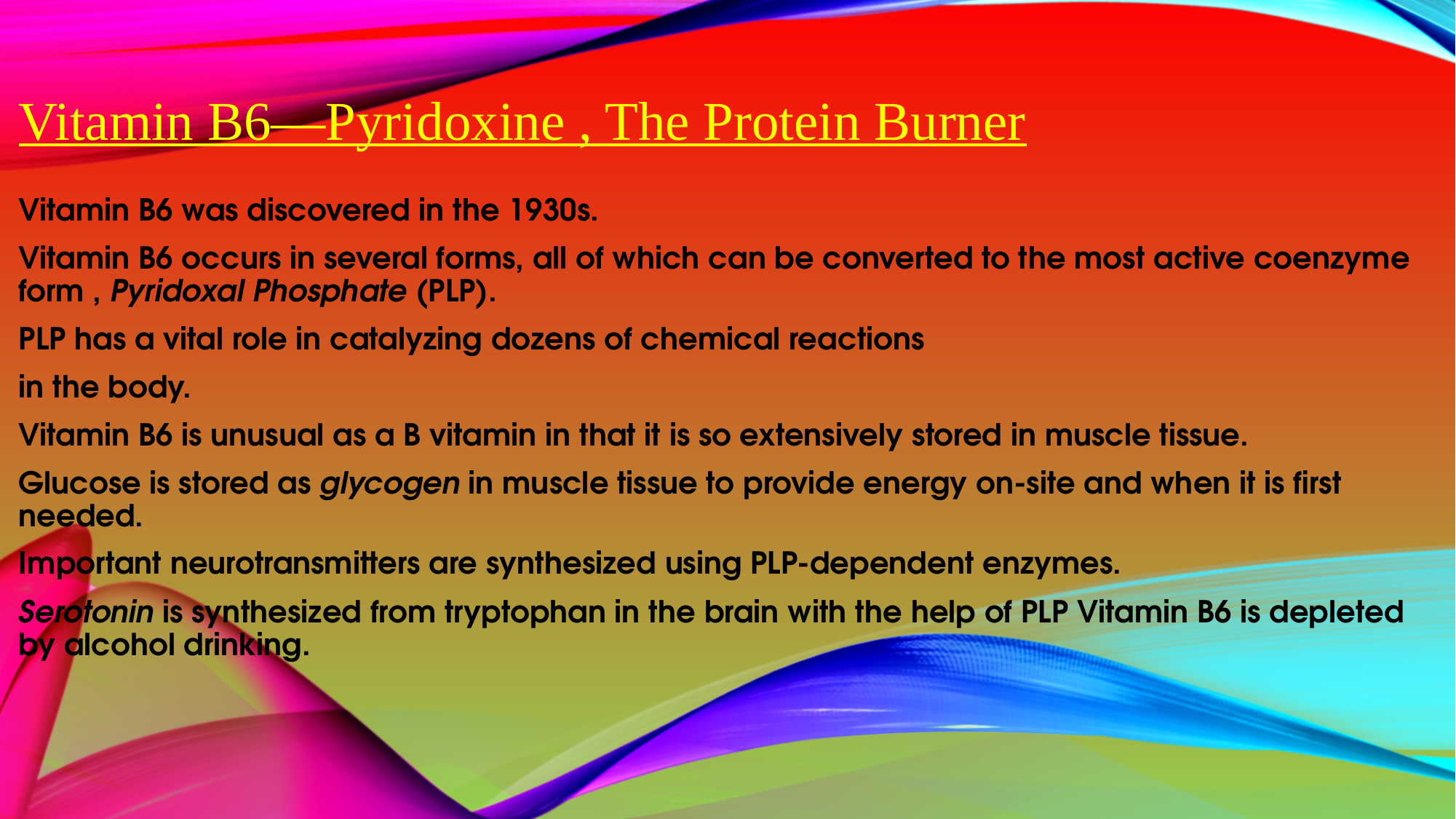

# Vitamin B6—Pyridoxine , The Protein Burner
Vitamin B6 was discovered in the 1930s.
Vitamin B6 occurs in several forms, all of which can be converted to the most active coenzyme form , Pyridoxal Phosphate (PLP).
PLP has a vital role in catalyzing dozens of chemical reactions
in the body.
Vitamin B6 is unusual as a B vitamin in that it is so extensively stored in muscle tissue.
Glucose is stored as glycogen in muscle tissue to provide energy on-site and when it is first needed.
Important neurotransmitters are synthesized using PLP-dependent enzymes.
Serotonin is synthesized from tryptophan in the brain with the help of PLP Vitamin B6 is depleted by alcohol drinking.